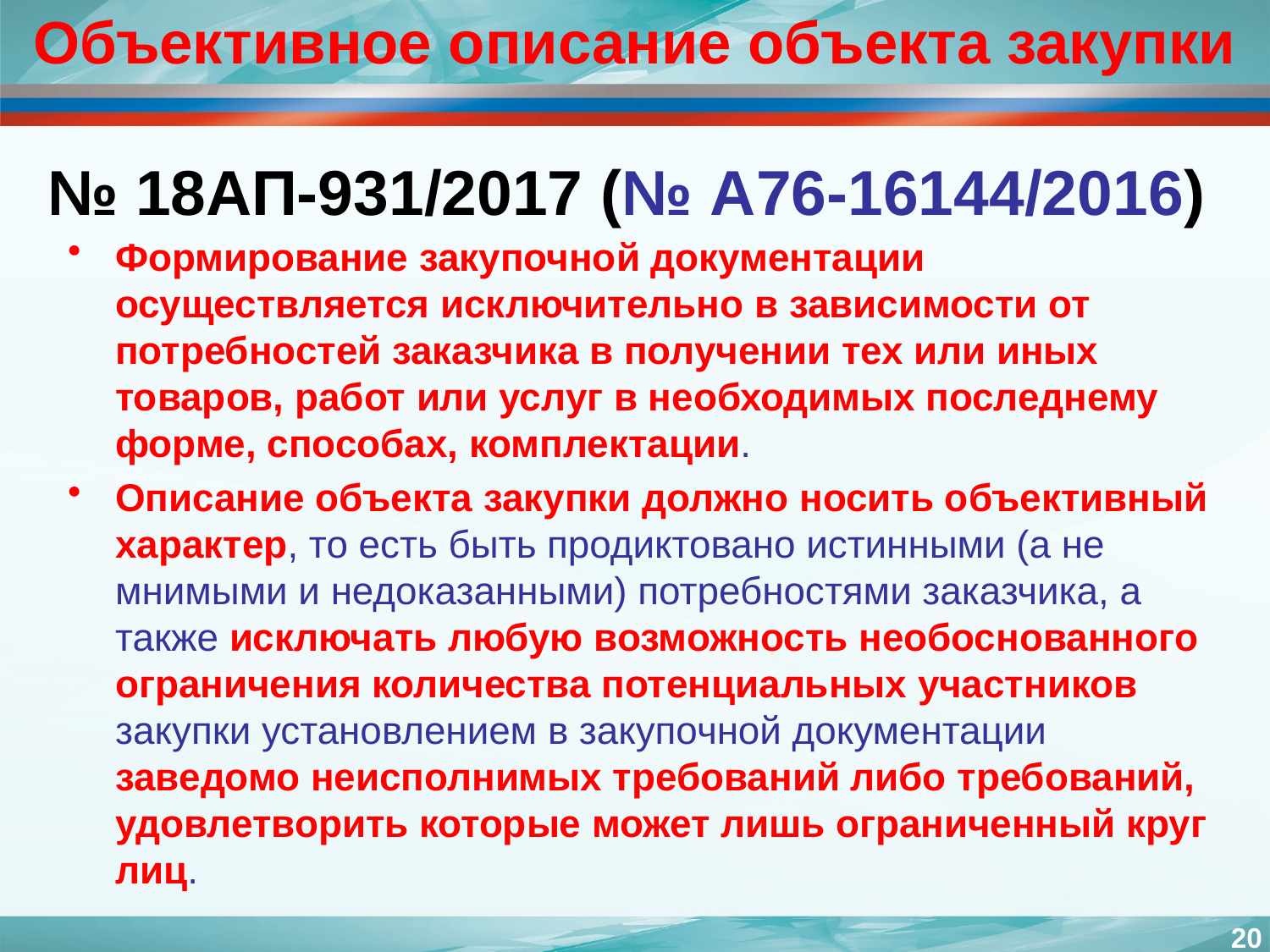

# Объективное описание объекта закупки № 18АП-931/2017 (№ А76-16144/2016)
Формирование закупочной документации осуществляется исключительно в зависимости от потребностей заказчика в получении тех или иных товаров, работ или услуг в необходимых последнему форме, способах, комплектации.
Описание объекта закупки должно носить объективный характер, то есть быть продиктовано истинными (а не мнимыми и недоказанными) потребностями заказчика, а также исключать любую возможность необоснованного ограничения количества потенциальных участников закупки установлением в закупочной документации заведомо неисполнимых требований либо требований, удовлетворить которые может лишь ограниченный круг лиц.
20